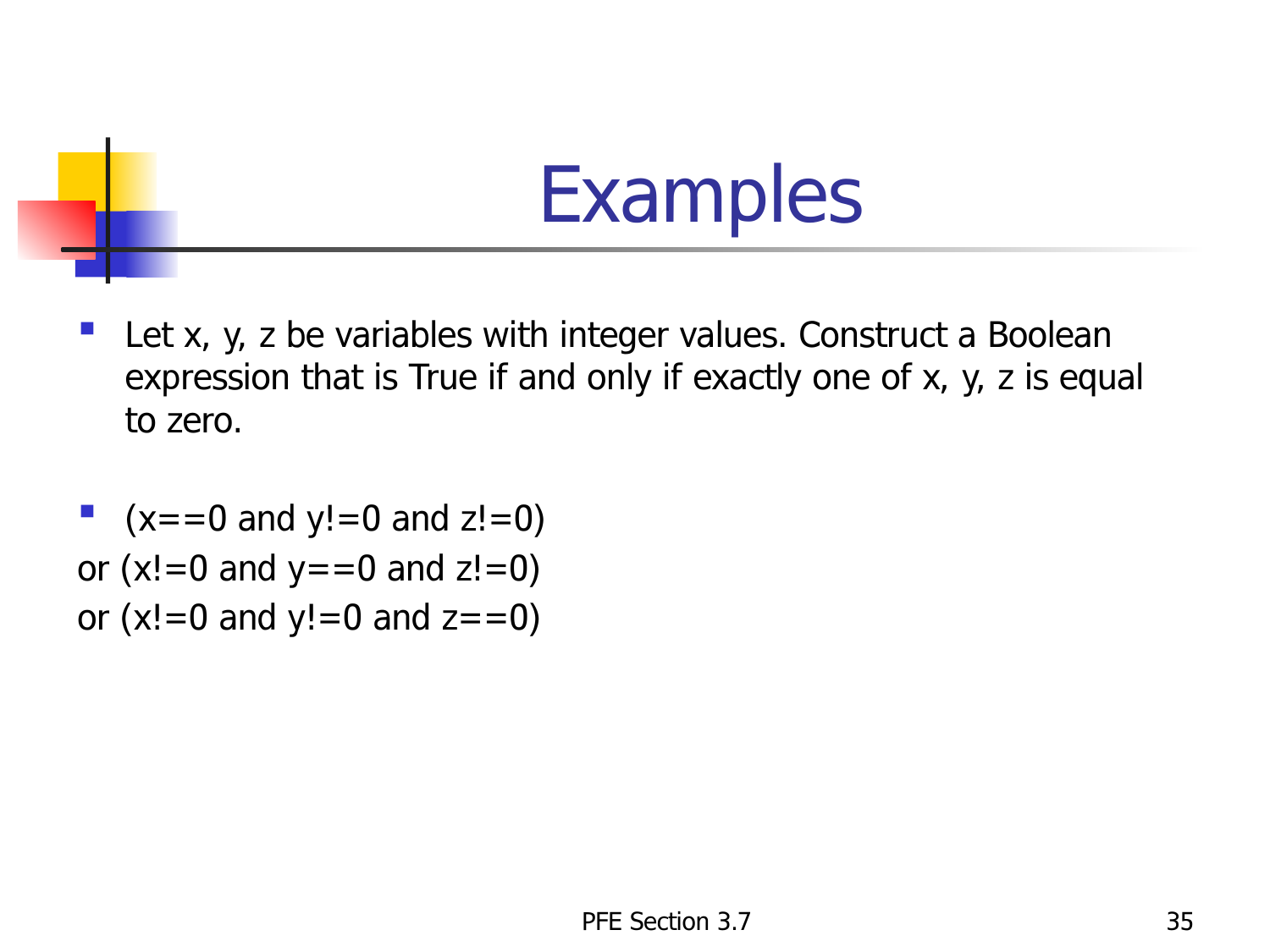

# Examples
Let x, y, z be variables with integer values. Construct a Boolean expression that is True if and only if exactly one of x, y, z is equal to zero.

(x==0 and y!=0 and z!=0)
or (x!=0 and y==0 and z!=0)
or (x!=0 and y!=0 and z==0)

PFE Section 3.7
35